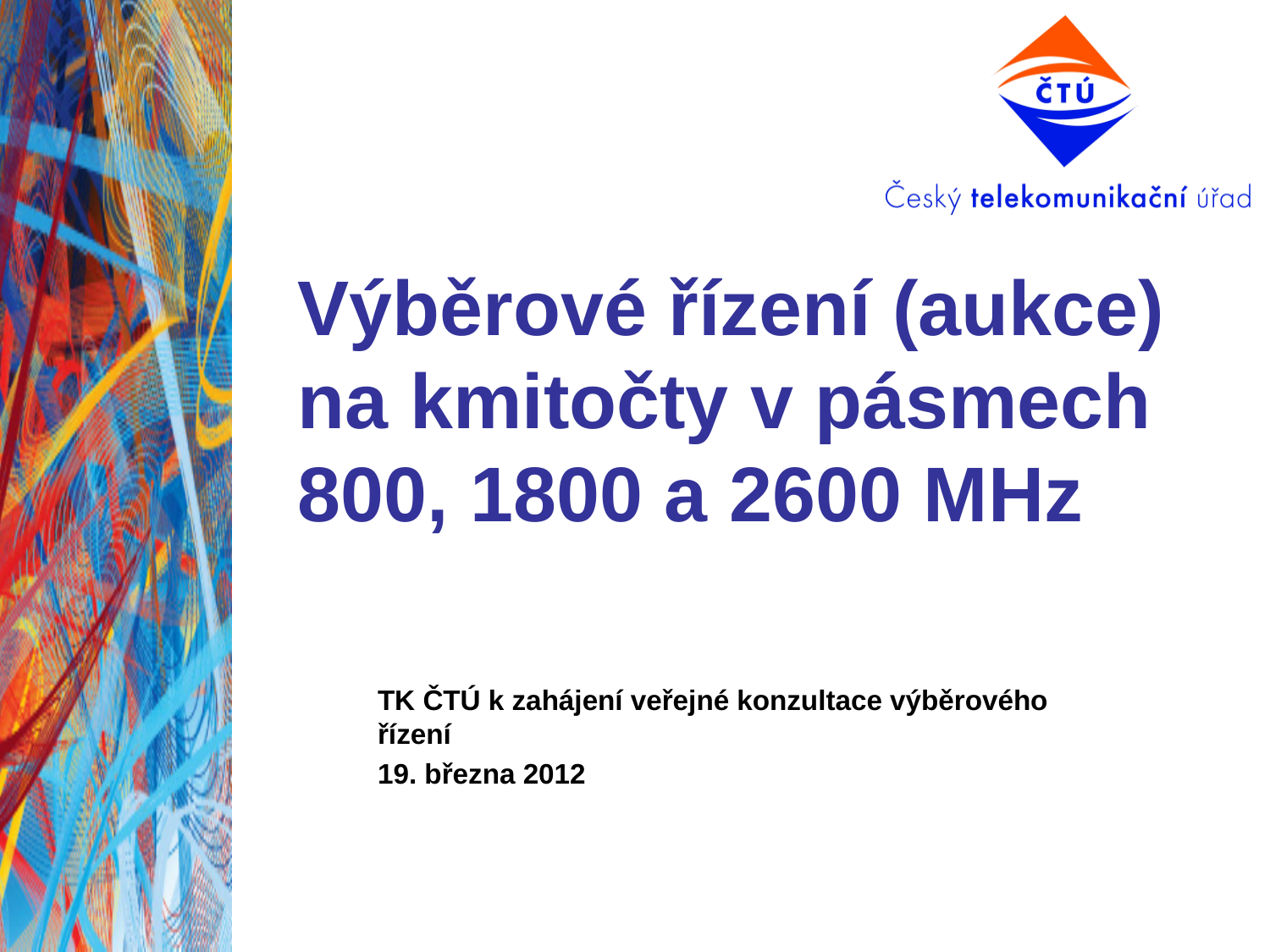

# Výběrové řízení (aukce) na kmitočty v pásmech 800, 1800 a 2600 MHz
TK ČTÚ k zahájení veřejné konzultace výběrového řízení
19. března 2012